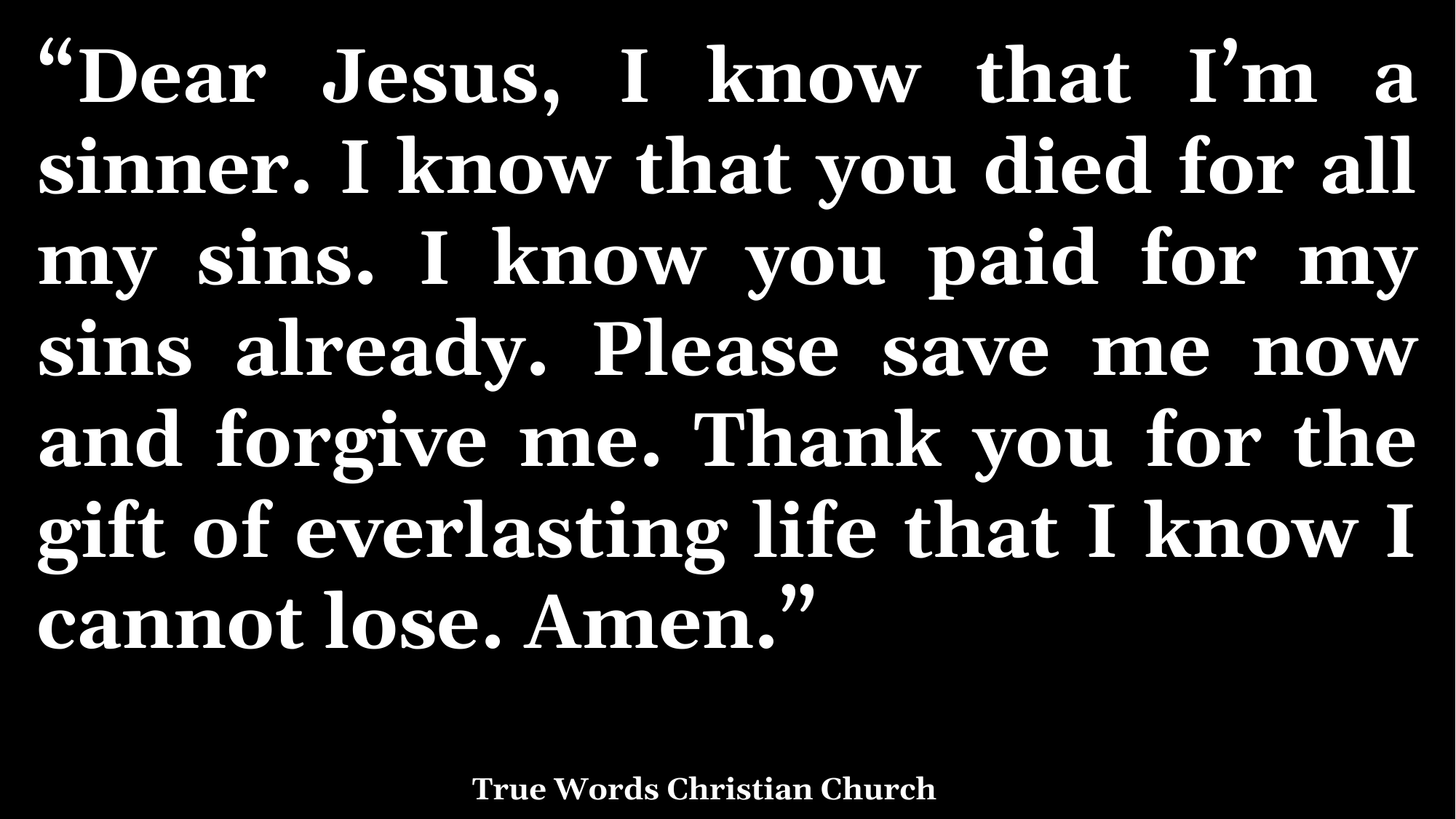

“Dear Jesus, I know that I’m a sinner. I know that you died for all my sins. I know you paid for my sins already. Please save me now and forgive me. Thank you for the gift of everlasting life that I know I cannot lose. Amen.”
True Words Christian Church